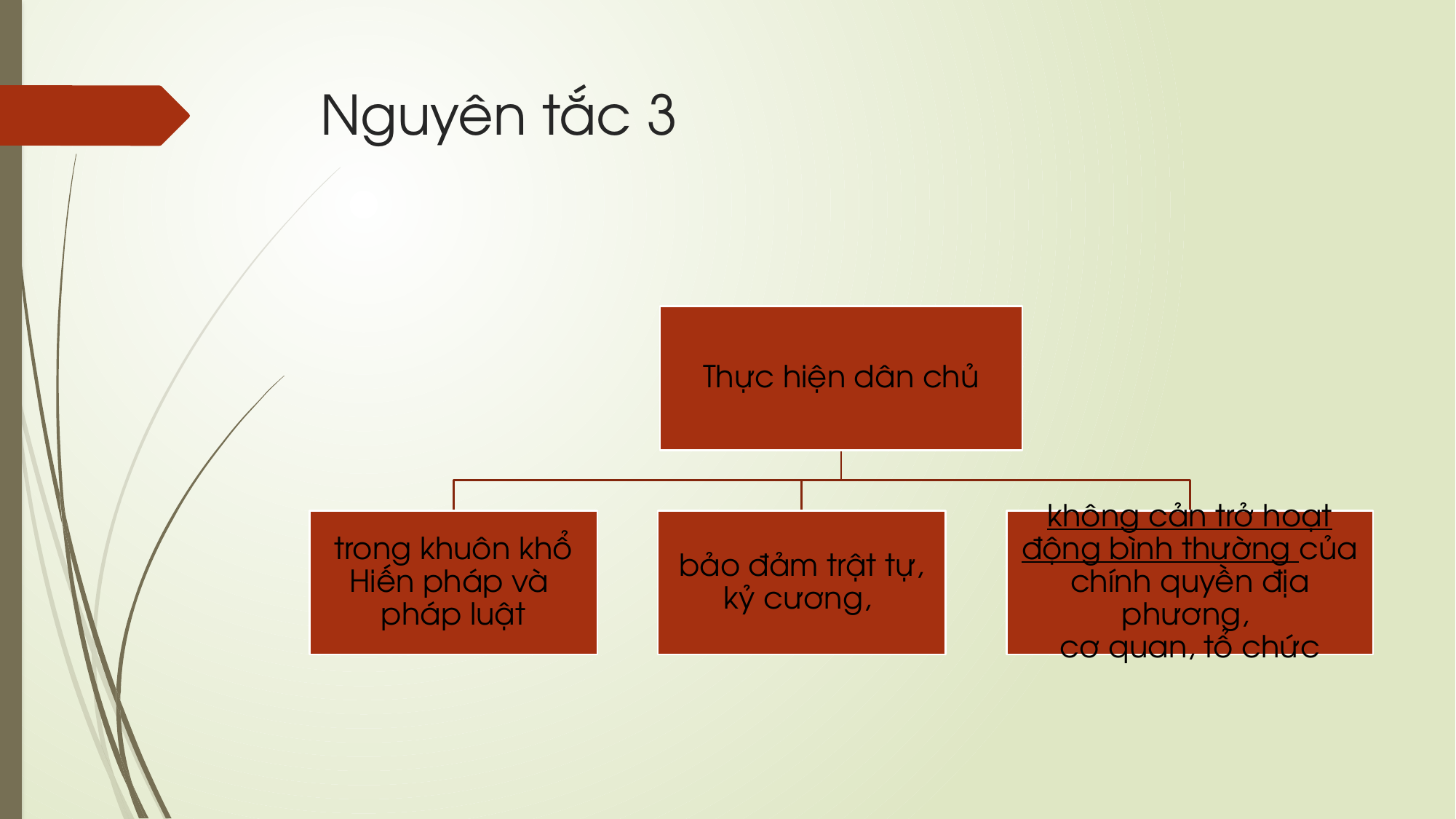

# Nguyên tắc 3
Thực hiện dân chủ
trong khuôn khổ Hiến pháp và
pháp luật
 bảo đảm trật tự,
kỷ cương,
không cản trở hoạt động bình thường của chính quyền địa phương,
cơ quan, tổ chức